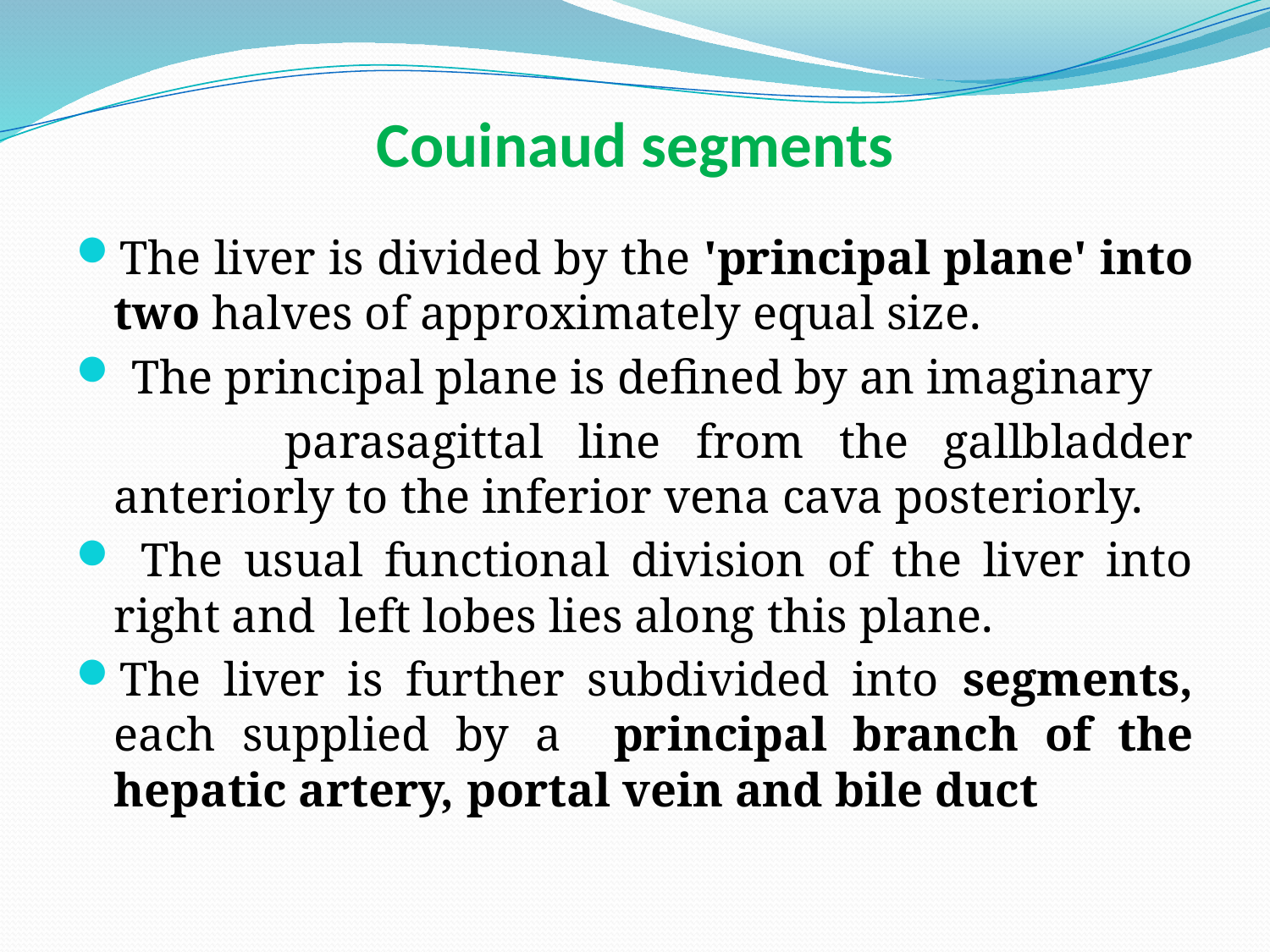

# Couinaud segments
The liver is divided by the 'principal plane' into two halves of approximately equal size.
 The principal plane is defined by an imaginary
      parasagittal line from the gallbladder anteriorly to the inferior vena cava posteriorly.
 The usual functional division of the liver into right and  left lobes lies along this plane.
The liver is further subdivided into segments, each supplied by a  principal branch of the hepatic artery, portal vein and bile duct